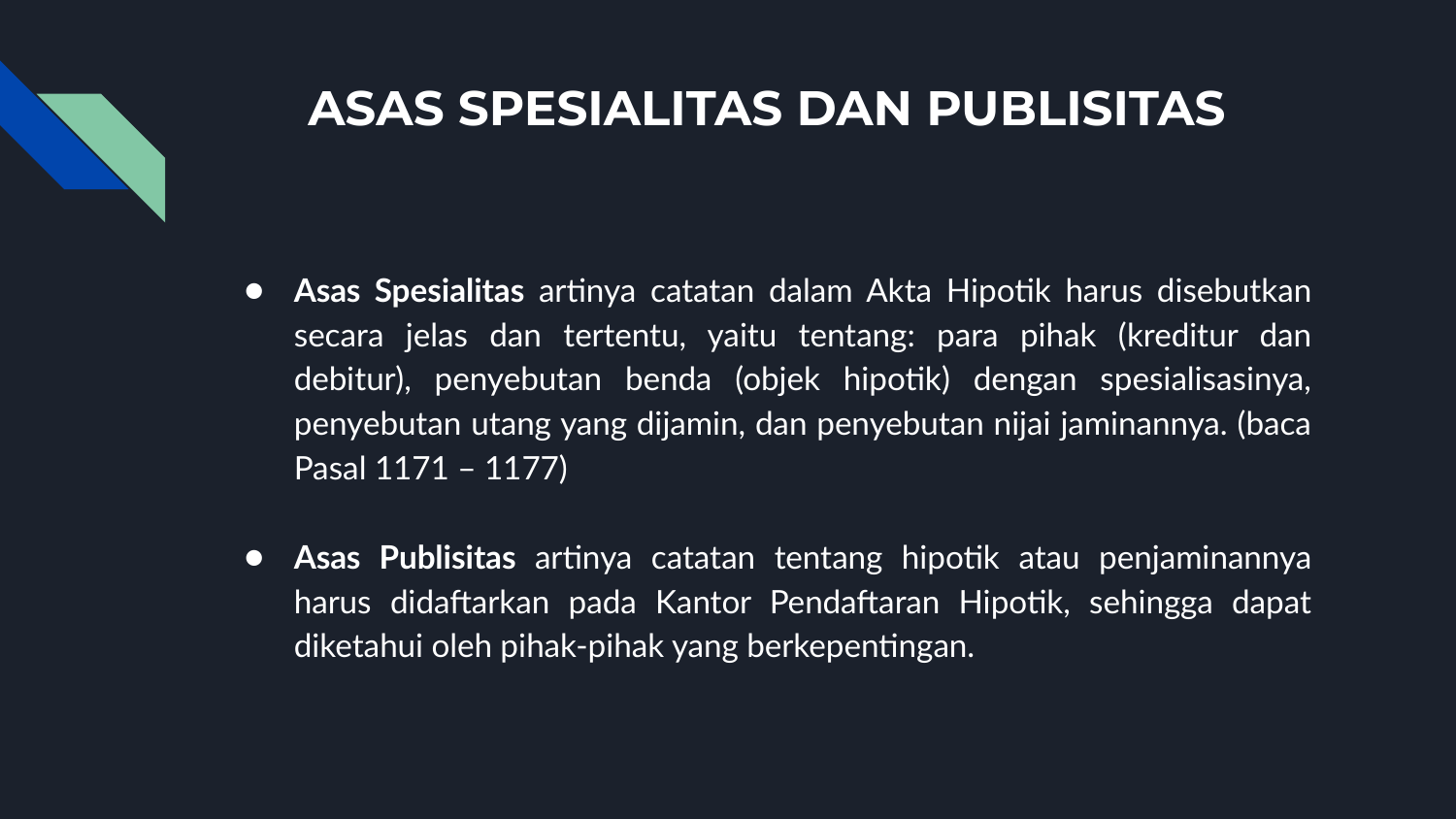

# ASAS SPESIALITAS DAN PUBLISITAS
Asas Spesialitas artinya catatan dalam Akta Hipotik harus disebutkan secara jelas dan tertentu, yaitu tentang: para pihak (kreditur dan debitur), penyebutan benda (objek hipotik) dengan spesialisasinya, penyebutan utang yang dijamin, dan penyebutan nijai jaminannya. (baca Pasal 1171 – 1177)

Asas Publisitas artinya catatan tentang hipotik atau penjaminannya harus didaftarkan pada Kantor Pendaftaran Hipotik, sehingga dapat diketahui oleh pihak-pihak yang berkepentingan.